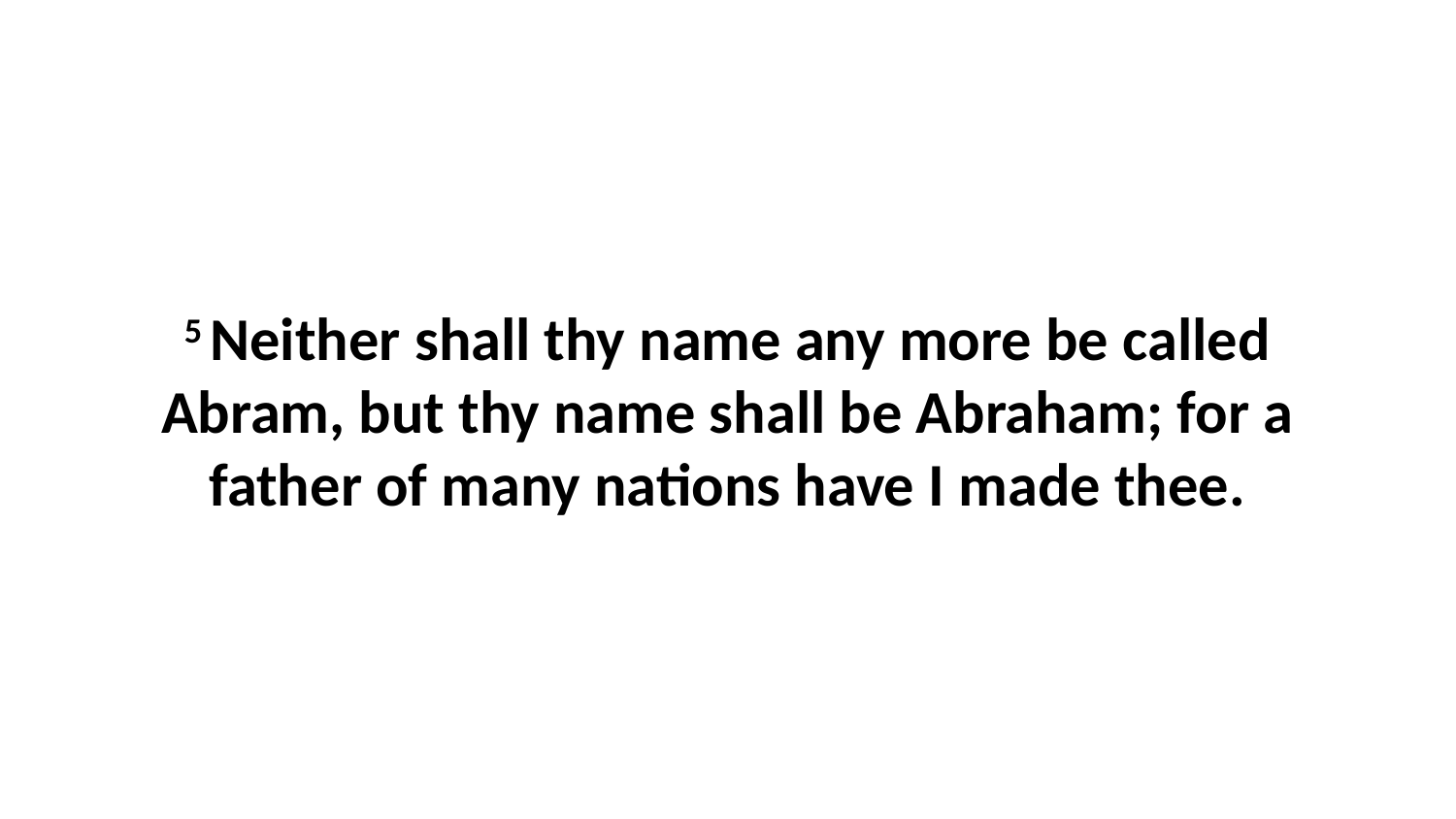

5 Neither shall thy name any more be called Abram, but thy name shall be Abraham; for a father of many nations have I made thee.